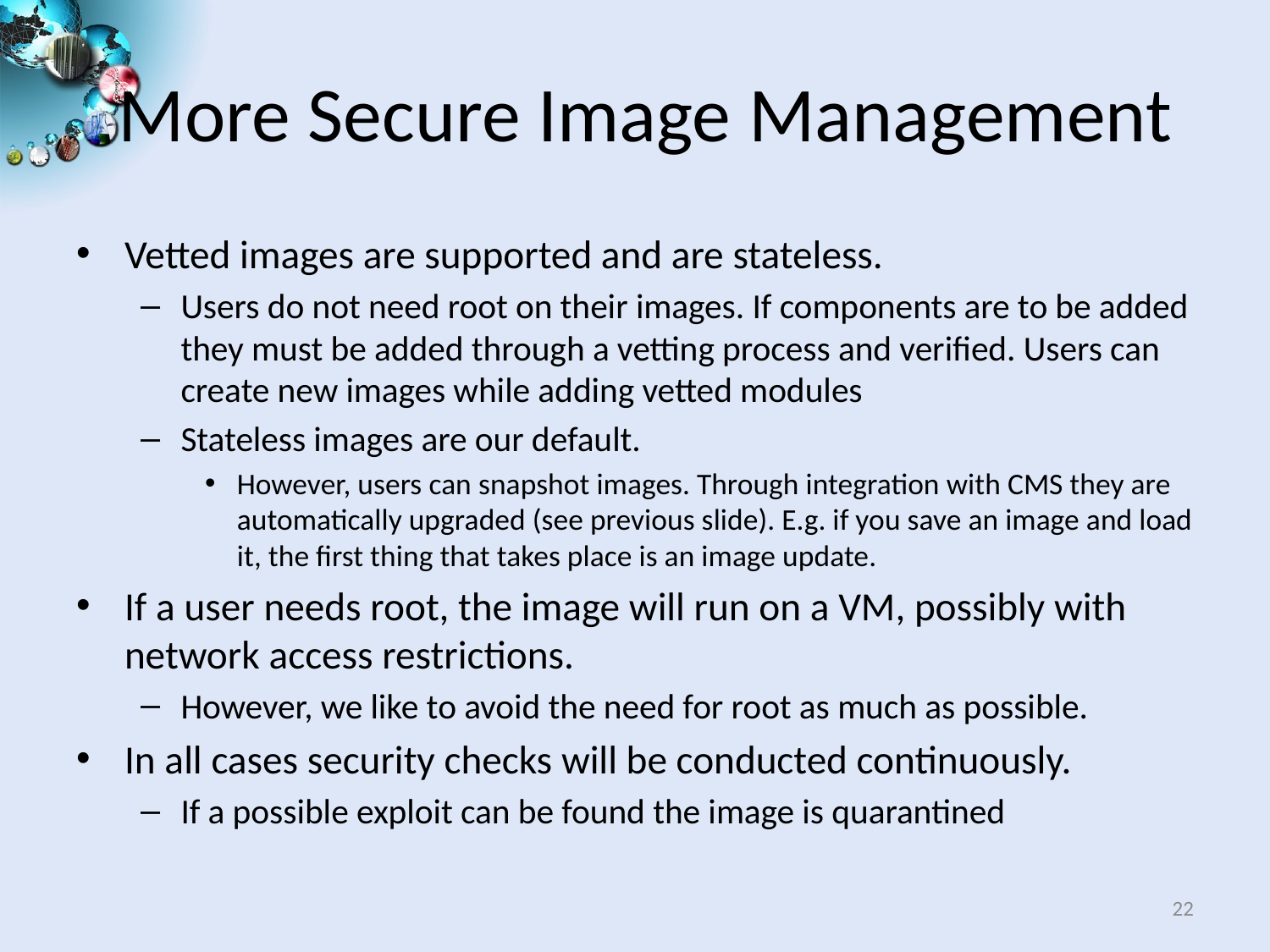

# More Secure Image Management
Vetted images are supported and are stateless.
Users do not need root on their images. If components are to be added they must be added through a vetting process and verified. Users can create new images while adding vetted modules
Stateless images are our default.
However, users can snapshot images. Through integration with CMS they are automatically upgraded (see previous slide). E.g. if you save an image and load it, the first thing that takes place is an image update.
If a user needs root, the image will run on a VM, possibly with network access restrictions.
However, we like to avoid the need for root as much as possible.
In all cases security checks will be conducted continuously.
If a possible exploit can be found the image is quarantined

22